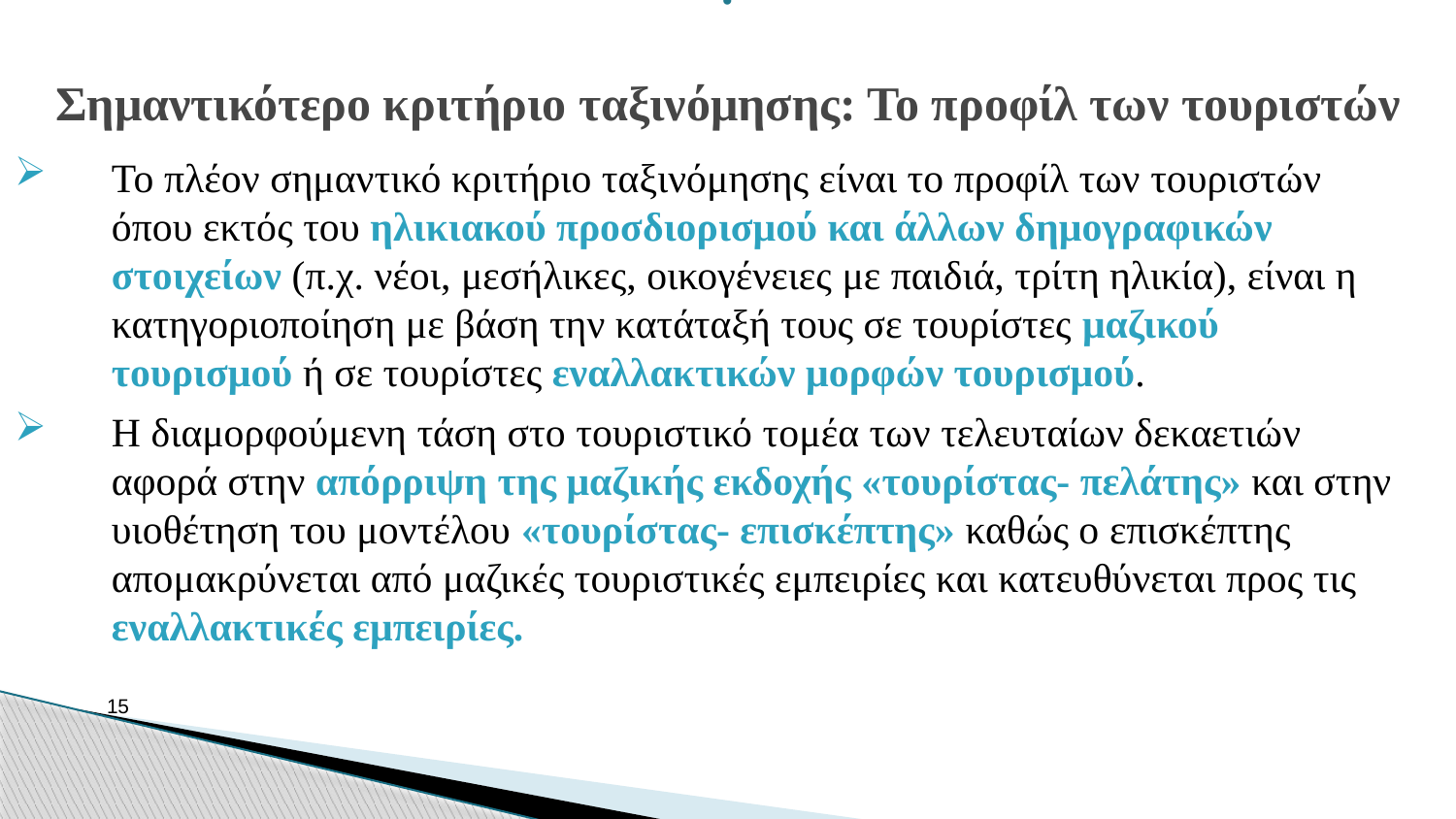

# . Σημαντικότερο κριτήριο ταξινόμησης: Το προφίλ των τουριστών
Το πλέον σημαντικό κριτήριο ταξινόμησης είναι το προφίλ των τουριστών όπου εκτός του ηλικιακού προσδιορισμού και άλλων δημογραφικών στοιχείων (π.χ. νέοι, μεσήλικες, οικογένειες με παιδιά, τρίτη ηλικία), είναι η κατηγοριοποίηση με βάση την κατάταξή τους σε τουρίστες μαζικού τουρισμού ή σε τουρίστες εναλλακτικών μορφών τουρισμού.
Η διαμορφούμενη τάση στο τουριστικό τομέα των τελευταίων δεκαετιών αφορά στην απόρριψη της μαζικής εκδοχής «τουρίστας- πελάτης» και στην υιοθέτηση του μοντέλου «τουρίστας- επισκέπτης» καθώς ο επισκέπτης απομακρύνεται από μαζικές τουριστικές εμπειρίες και κατευθύνεται προς τις εναλλακτικές εμπειρίες.

15